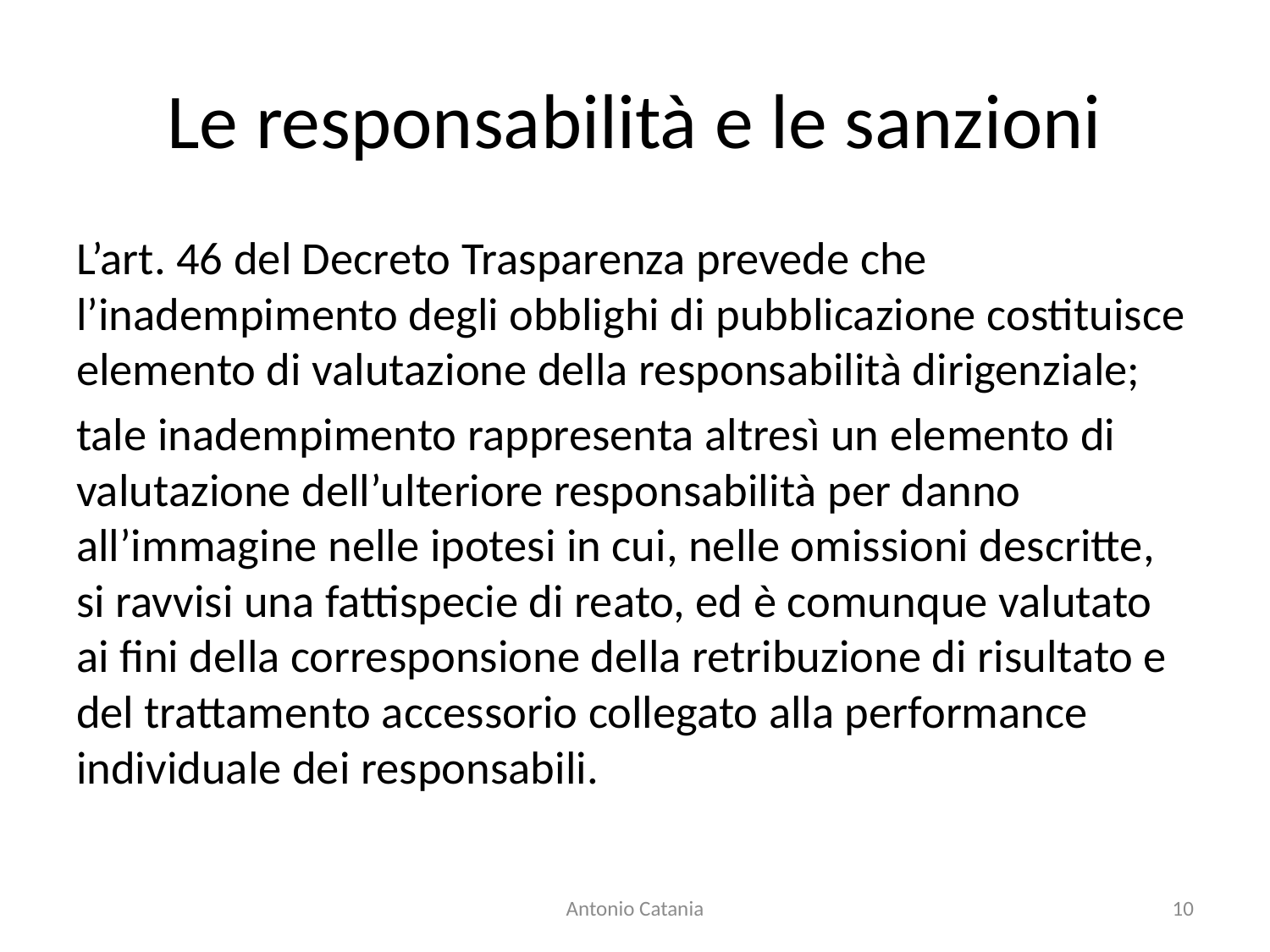

# Le responsabilità e le sanzioni
L’art. 46 del Decreto Trasparenza prevede che l’inadempimento degli obblighi di pubblicazione costituisce elemento di valutazione della responsabilità dirigenziale;
tale inadempimento rappresenta altresì un elemento di valutazione dell’ulteriore responsabilità per danno all’immagine nelle ipotesi in cui, nelle omissioni descritte, si ravvisi una fattispecie di reato, ed è comunque valutato ai fini della corresponsione della retribuzione di risultato e del trattamento accessorio collegato alla performance individuale dei responsabili.

Antonio Catania
10